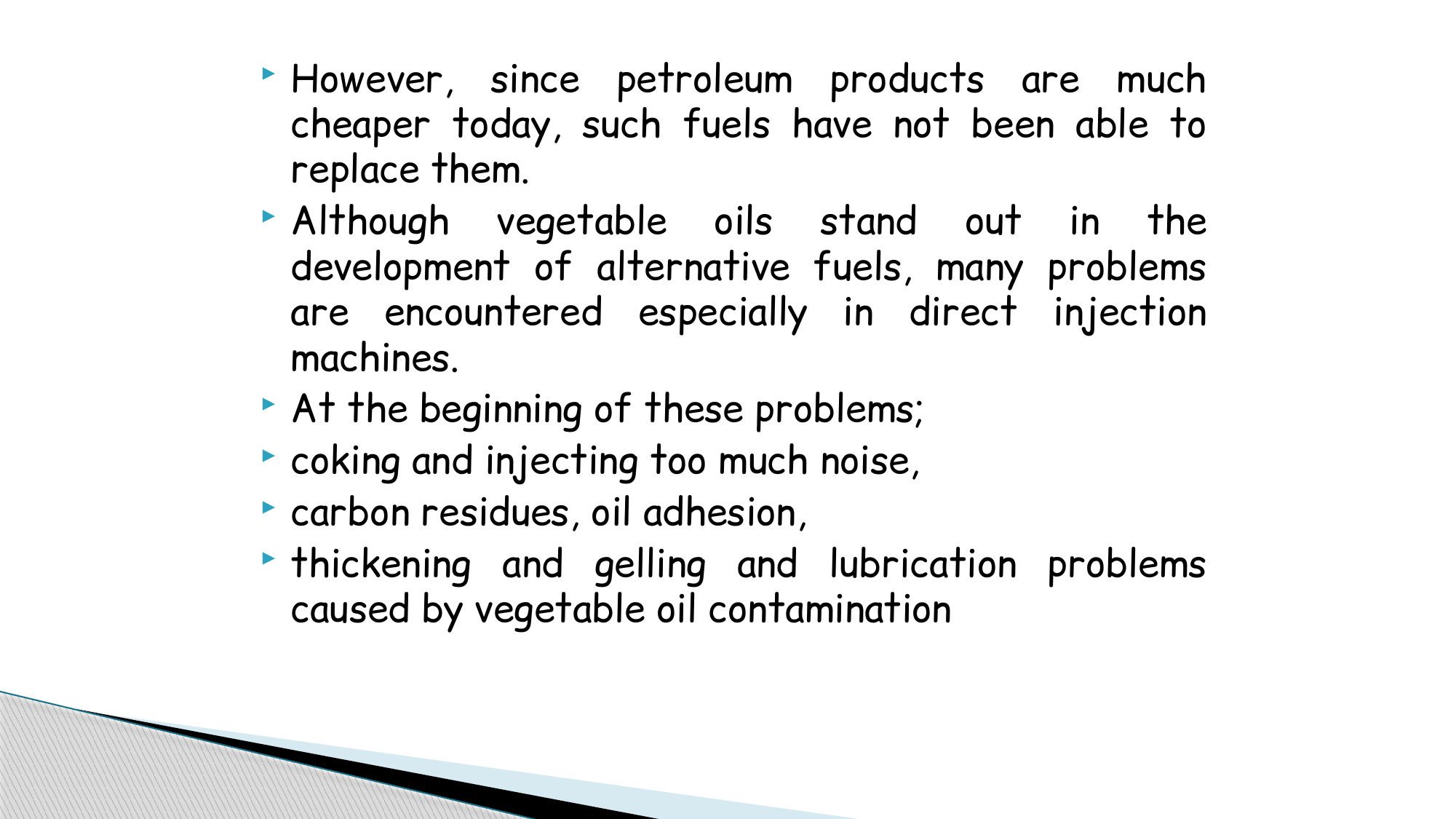

However, since petroleum products are much cheaper today, such fuels have not been able to replace them.
Although vegetable oils stand out in the development of alternative fuels, many problems are encountered especially in direct injection machines.
At the beginning of these problems;
coking and injecting too much noise,
carbon residues, oil adhesion,
thickening and gelling and lubrication problems caused by vegetable oil contamination